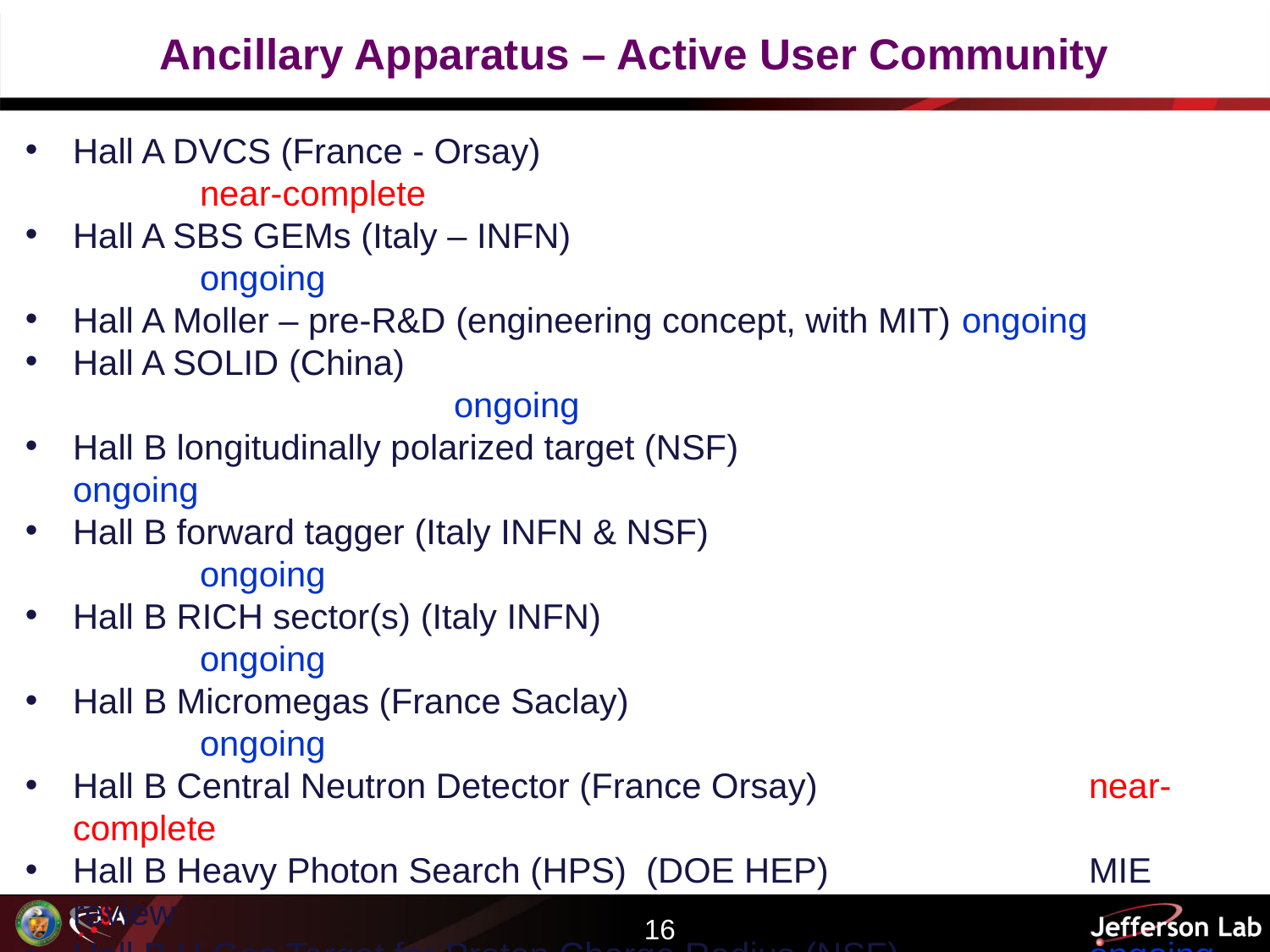

# Ancillary Apparatus – Active User Community
Hall A DVCS (France - Orsay)							near-complete
Hall A SBS GEMs (Italy – INFN)							ongoing
Hall A Moller – pre-R&D (engineering concept, with MIT)	ongoing
Hall A SOLID (China)										ongoing
Hall B longitudinally polarized target (NSF)				ongoing
Hall B forward tagger (Italy INFN & NSF)					ongoing
Hall B RICH sector(s) (Italy INFN)						ongoing
Hall B Micromegas (France Saclay)						ongoing
Hall B Central Neutron Detector (France Orsay)			near-complete
Hall B Heavy Photon Search (HPS)  (DOE HEP)			MIE review
Hall B H Gas Target for Proton Charge Radius (NSF) 		ongoing
Hall C Kaon Detection System (NSF)						near-complete
Hall C Backward nucleon detection system (Israel Tel Aviv)  ongoing
Hall C neutral-particle spectrometer						planning
Hall D PID systems (US)									planning
Hall D Discussions with China on calorimeter upgrades	planning
16